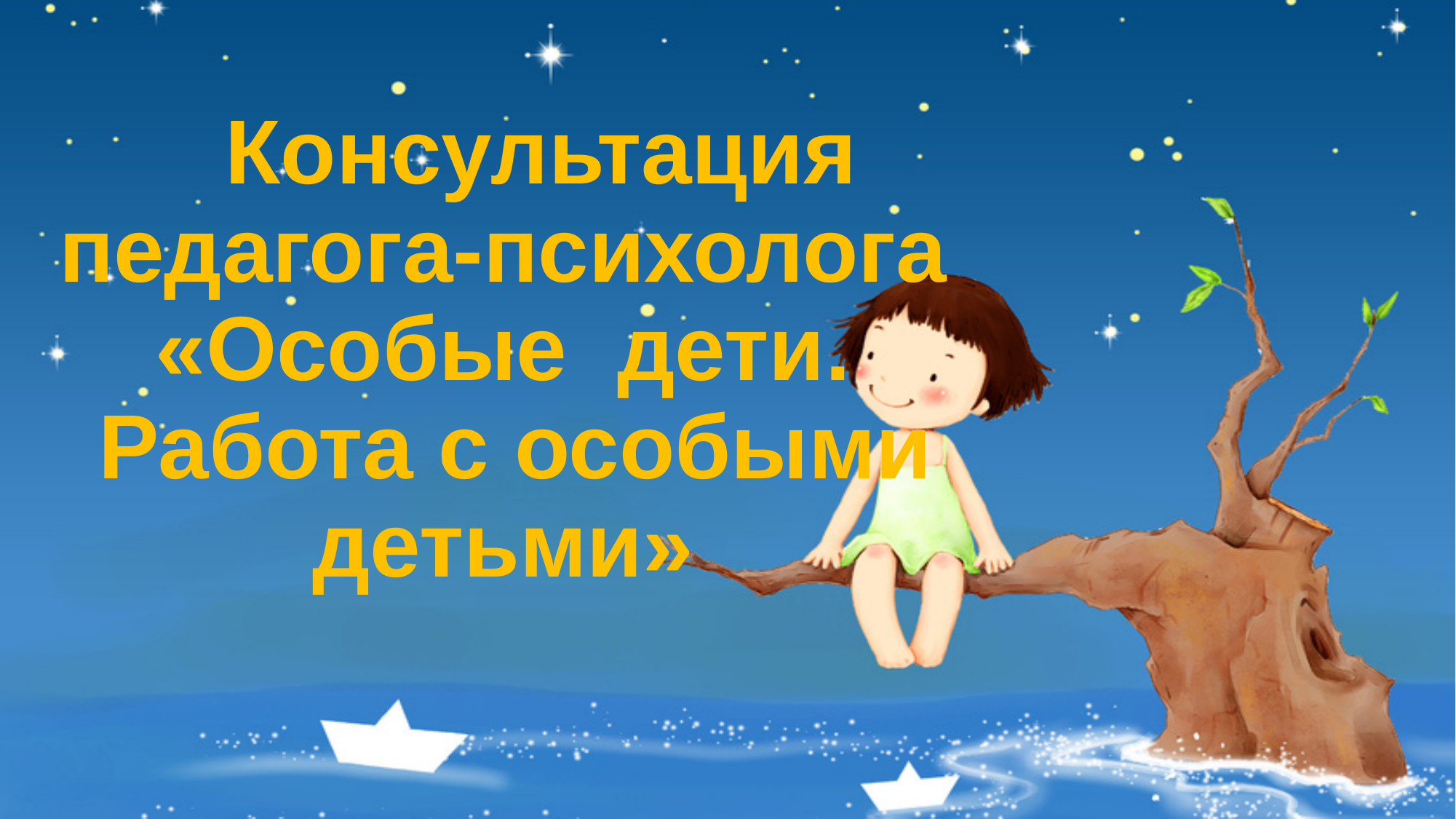

# Консультация педагога-психолога «Особые  дети. Работа с особыми  детьми»